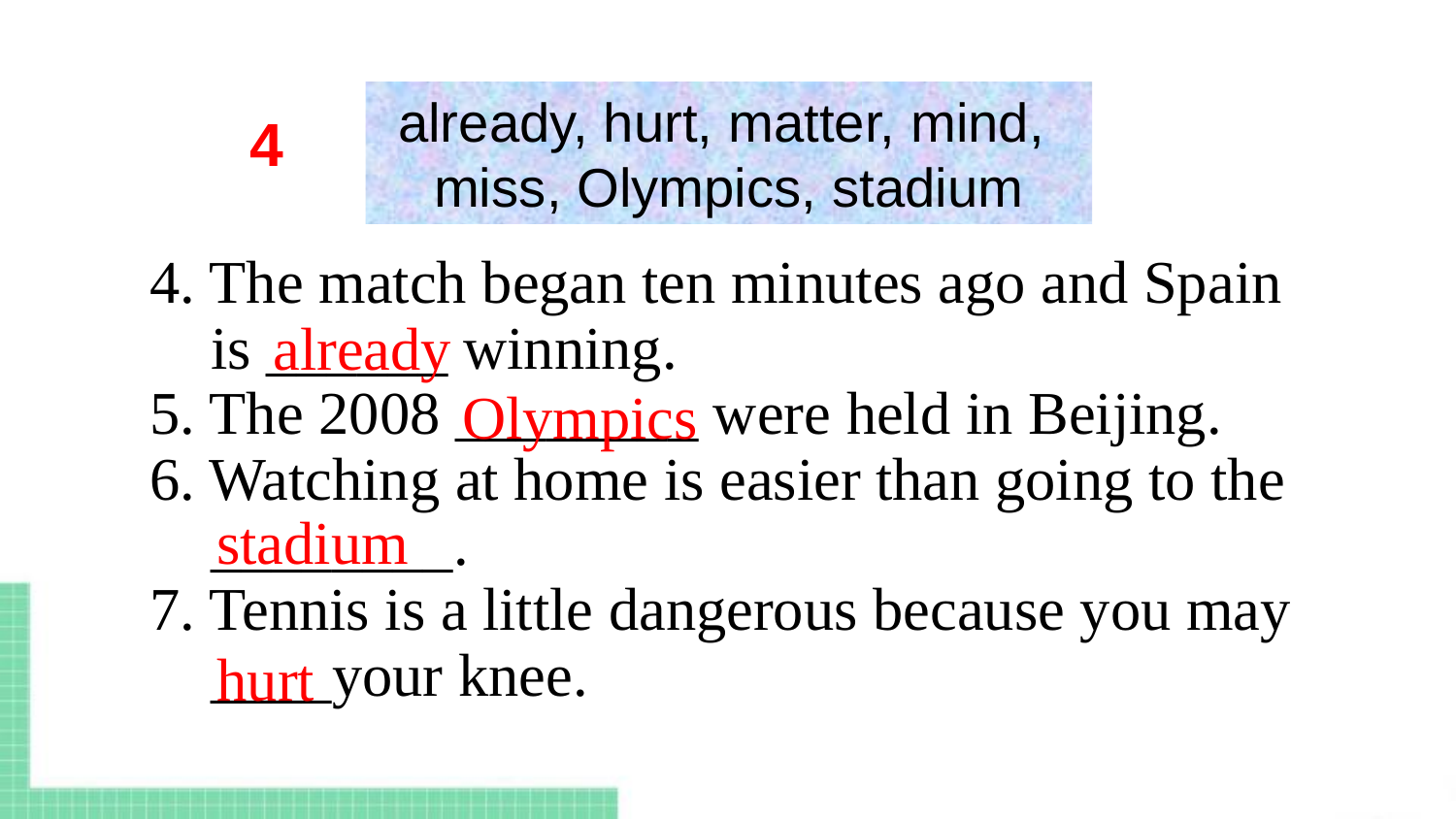

already, hurt, matter, mind,
miss, Olympics, stadium
4
4. The match began ten minutes ago and Spain
    is ______ winning.
5. The 2008 ________ were held in Beijing.
6. Watching at home is easier than going to the
    ________.
7. Tennis is a little dangerous because you may
    ____your knee.
already
Olympics
stadium
hurt